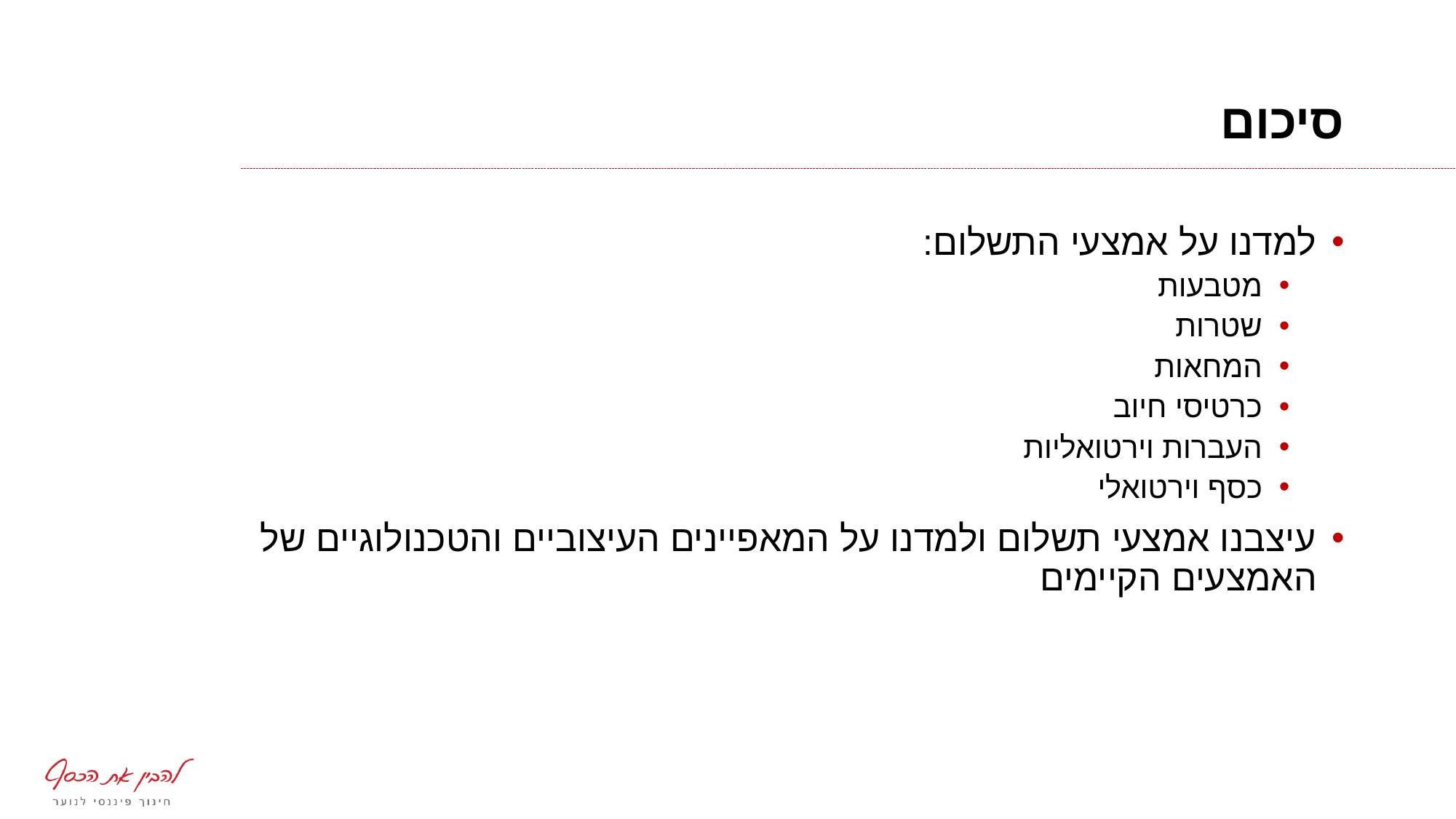

# סיכום

למדנו על אמצעי התשלום:
מטבעות
שטרות
המחאות
כרטיסי חיוב
העברות וירטואליות
כסף וירטואלי
עיצבנו אמצעי תשלום ולמדנו על המאפיינים העיצוביים והטכנולוגיים של האמצעים הקיימים